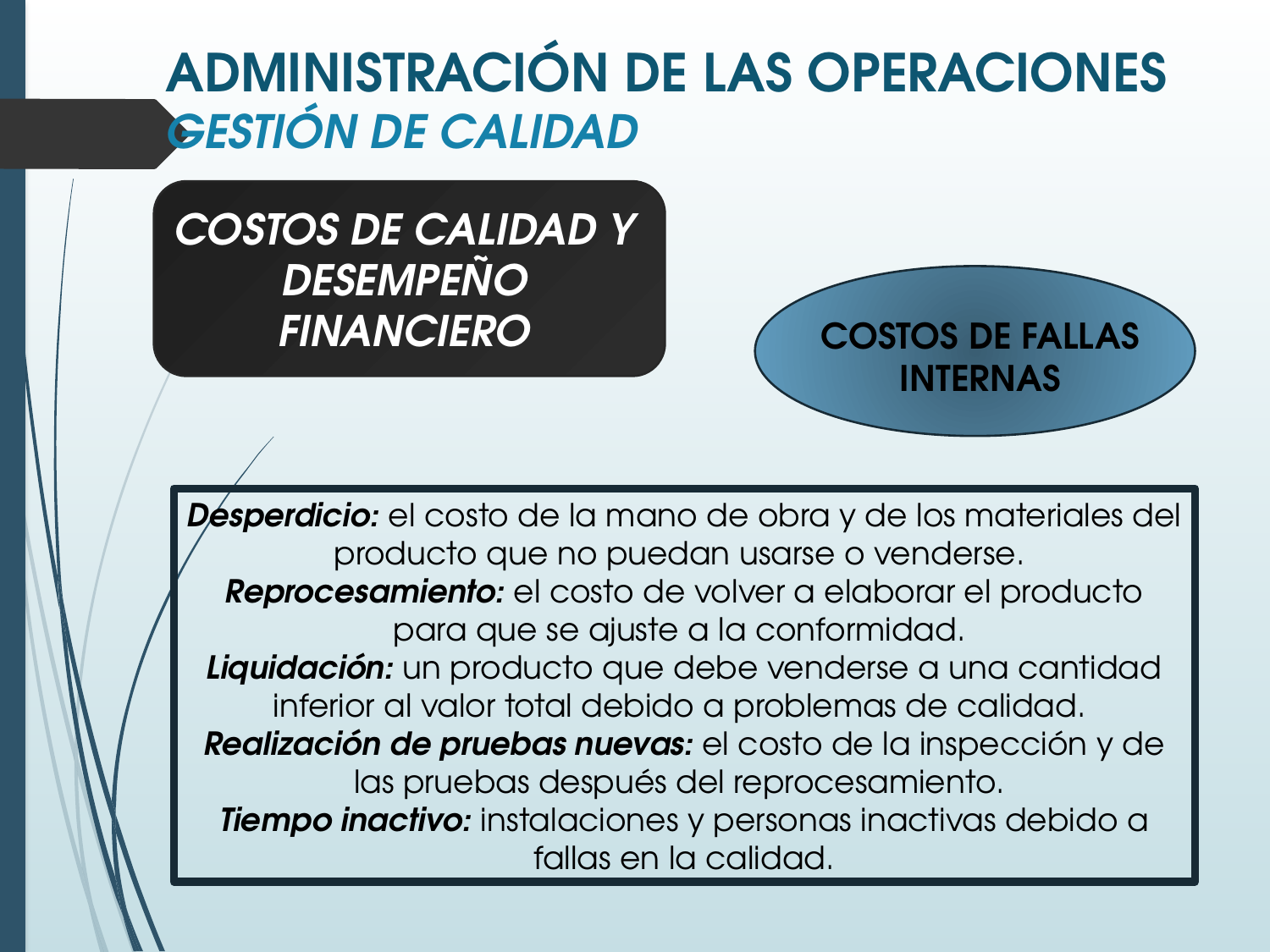

ADMINISTRACIÓN DE LAS OPERACIONES
GESTIÓN DE CALIDAD

COSTOS DE CALIDAD Y DESEMPEÑO FINANCIERO

COSTOS DE FALLAS INTERNAS
Desperdicio: el costo de la mano de obra y de los materiales del producto que no puedan usarse o venderse.
Reprocesamiento: el costo de volver a elaborar el producto para que se ajuste a la conformidad.
Liquidación: un producto que debe venderse a una cantidad inferior al valor total debido a problemas de calidad.
Realización de pruebas nuevas: el costo de la inspección y de las pruebas después del reprocesamiento.
Tiempo inactivo: instalaciones y personas inactivas debido a fallas en la calidad.